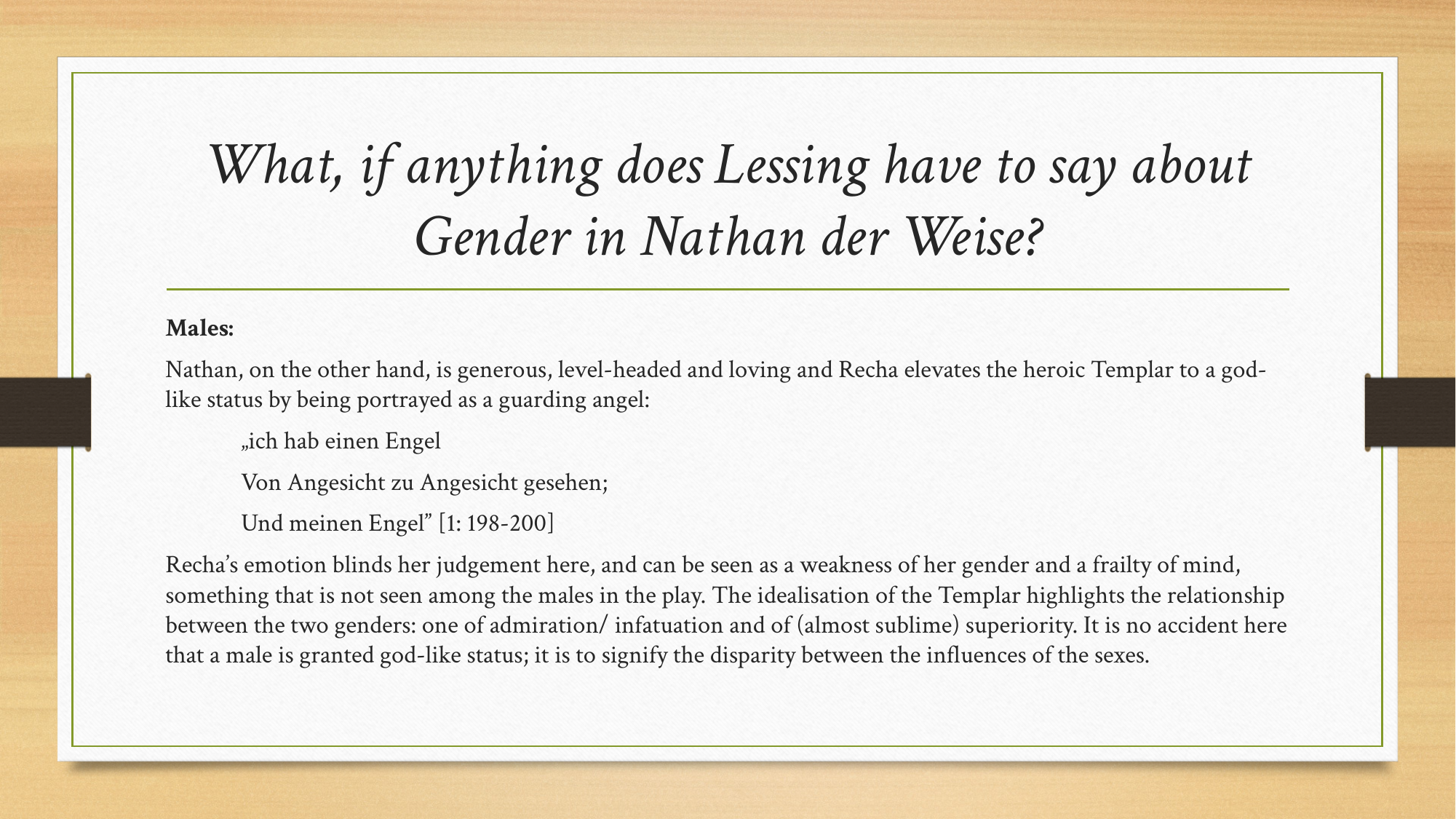

# What, if anything does Lessing have to say about Gender in Nathan der Weise?
Males:
Nathan, on the other hand, is generous, level-headed and loving and Recha elevates the heroic Templar to a god-like status by being portrayed as a guarding angel:
	„ich hab einen Engel
	Von Angesicht zu Angesicht gesehen;
	Und meinen Engel” [1: 198-200]
Recha’s emotion blinds her judgement here, and can be seen as a weakness of her gender and a frailty of mind, something that is not seen among the males in the play. The idealisation of the Templar highlights the relationship between the two genders: one of admiration/ infatuation and of (almost sublime) superiority. It is no accident here that a male is granted god-like status; it is to signify the disparity between the influences of the sexes.